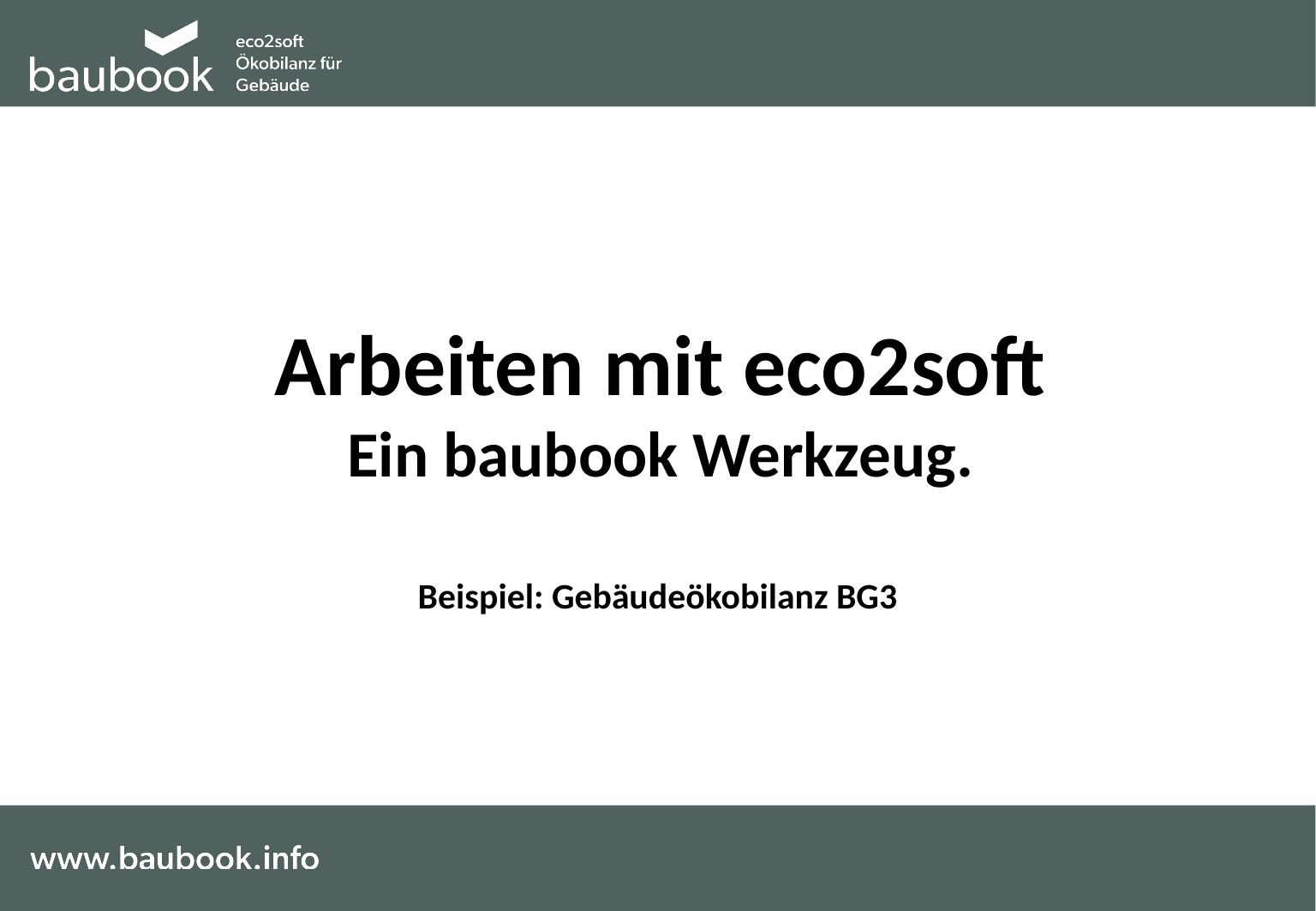

# Arbeiten mit eco2soft Ein baubook Werkzeug.
Beispiel: Gebäudeökobilanz BG3